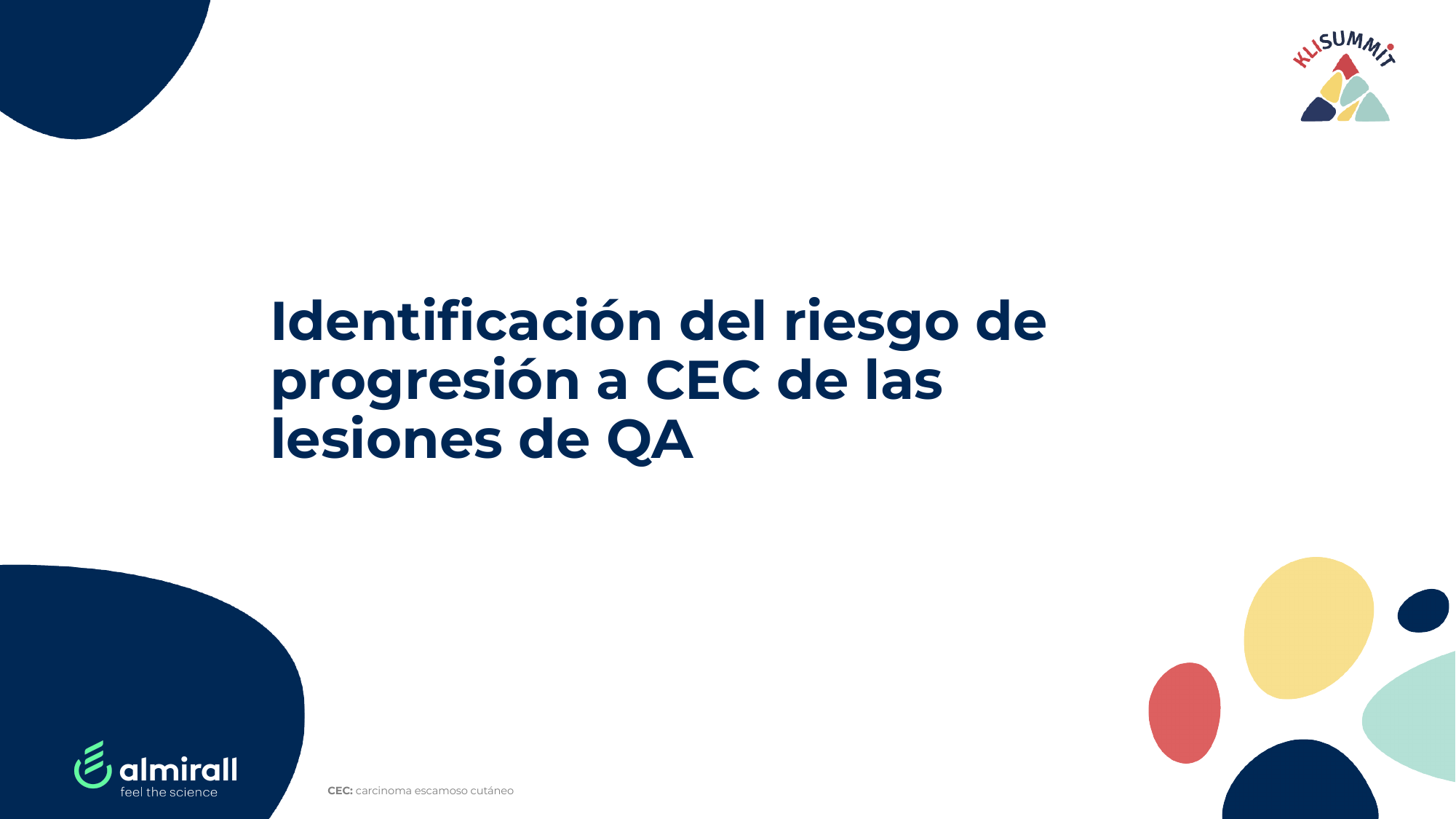

# Identificación del riesgo de progresión a CEC de las lesiones de QA
CEC: carcinoma escamoso cutáneo